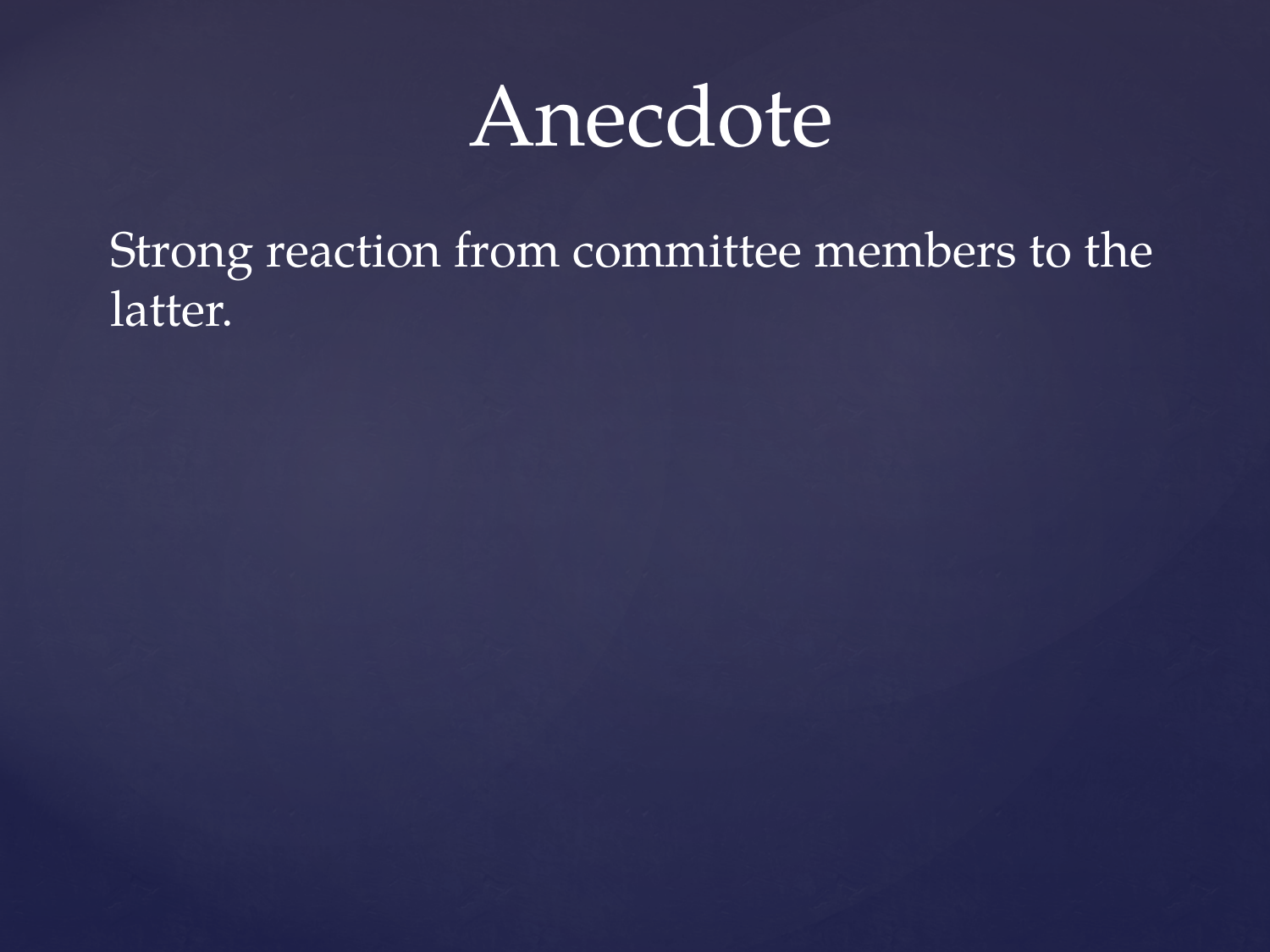

# Anecdote
Strong reaction from committee members to the latter.